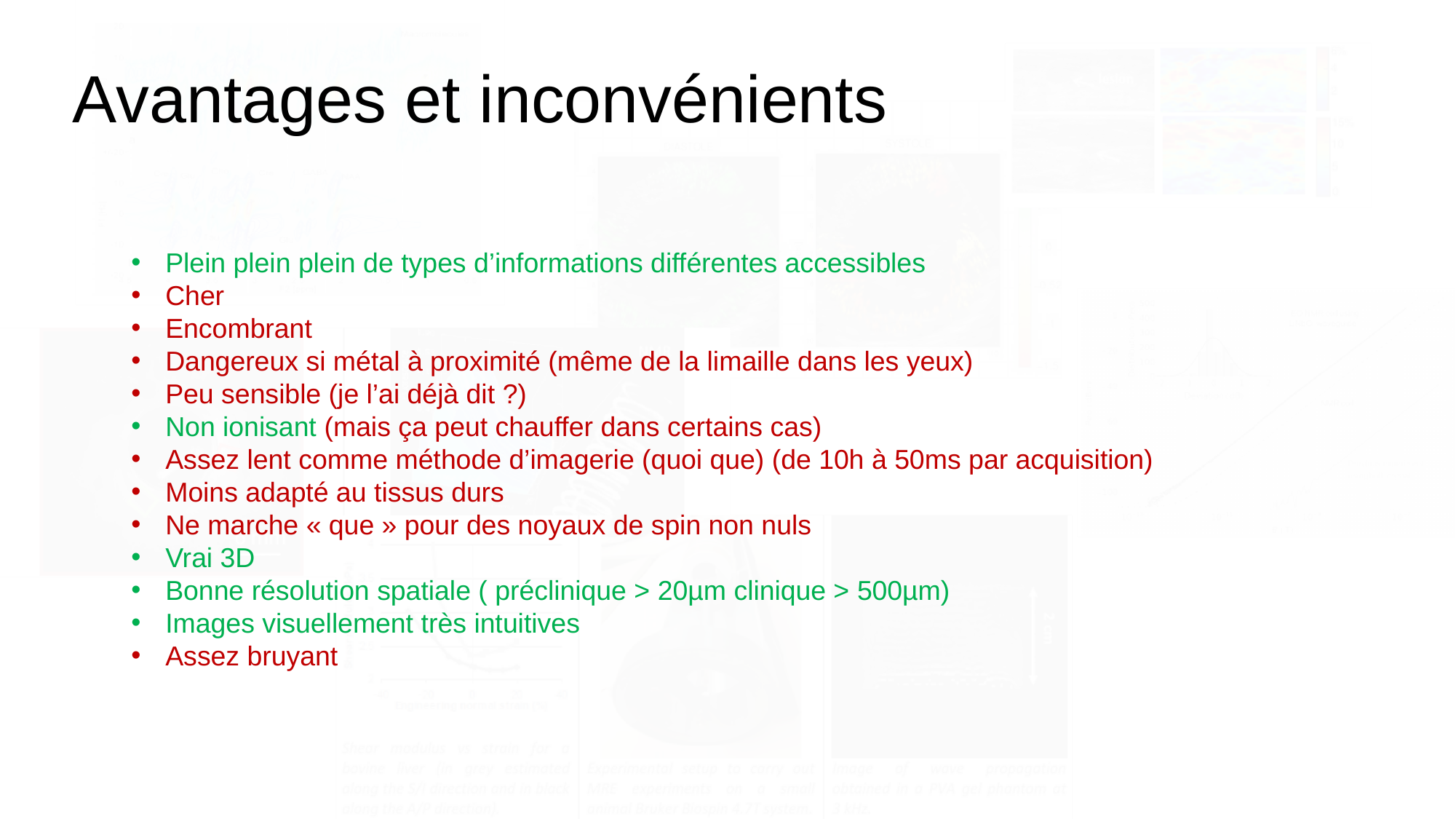

# Avantages et inconvénients
Plein plein plein de types d’informations différentes accessibles
Cher
Encombrant
Dangereux si métal à proximité (même de la limaille dans les yeux)
Peu sensible (je l’ai déjà dit ?)
Non ionisant (mais ça peut chauffer dans certains cas)
Assez lent comme méthode d’imagerie (quoi que) (de 10h à 50ms par acquisition)
Moins adapté au tissus durs
Ne marche « que » pour des noyaux de spin non nuls
Vrai 3D
Bonne résolution spatiale ( préclinique > 20µm clinique > 500µm)
Images visuellement très intuitives
Assez bruyant